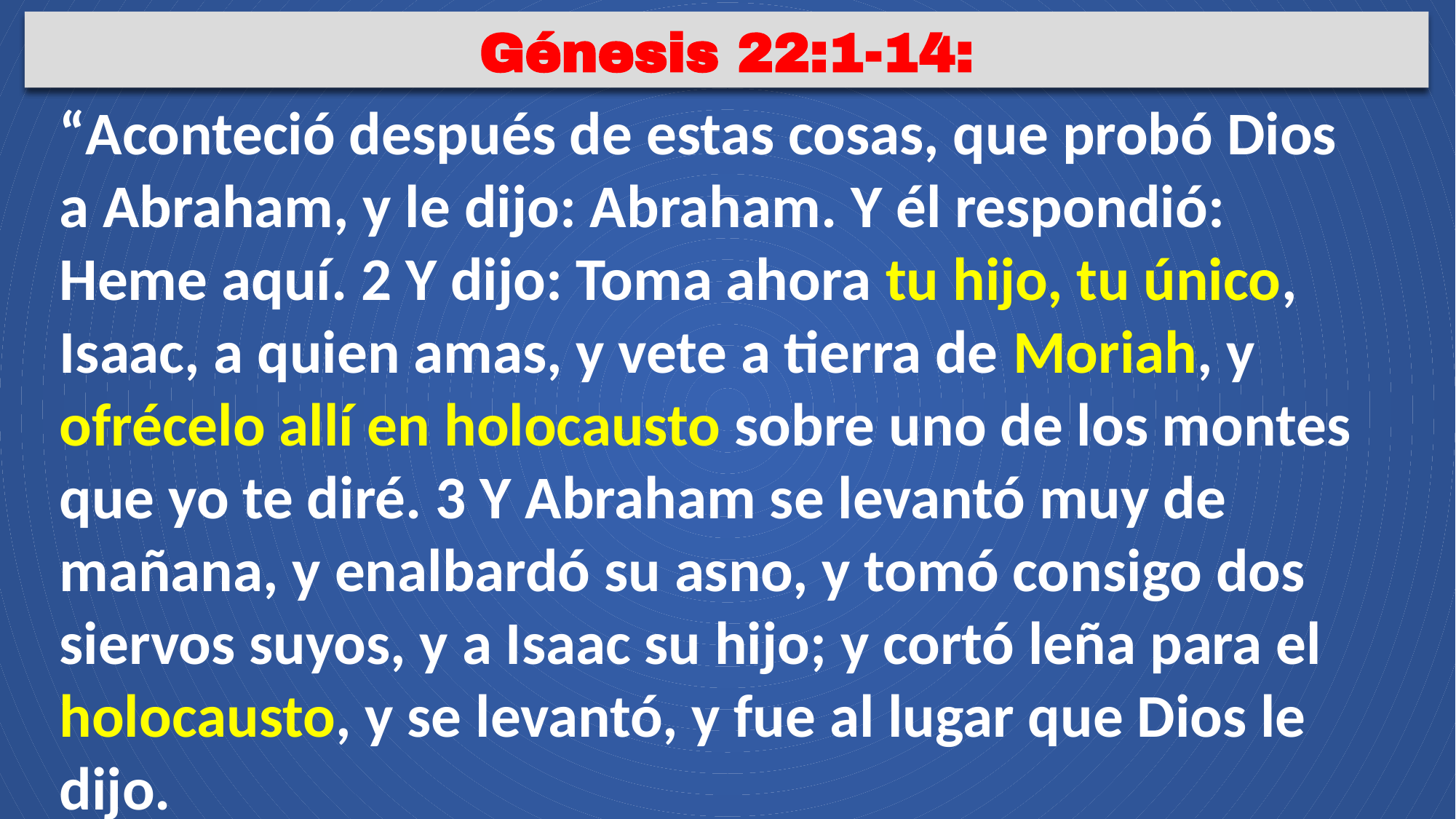

Génesis 22:1-14:
“Aconteció después de estas cosas, que probó Dios a Abraham, y le dijo: Abraham. Y él respondió: Heme aquí. 2 Y dijo: Toma ahora tu hijo, tu único, Isaac, a quien amas, y vete a tierra de Moriah, y ofrécelo allí en holocausto sobre uno de los montes que yo te diré. 3 Y Abraham se levantó muy de mañana, y enalbardó su asno, y tomó consigo dos siervos suyos, y a Isaac su hijo; y cortó leña para el holocausto, y se levantó, y fue al lugar que Dios le dijo.